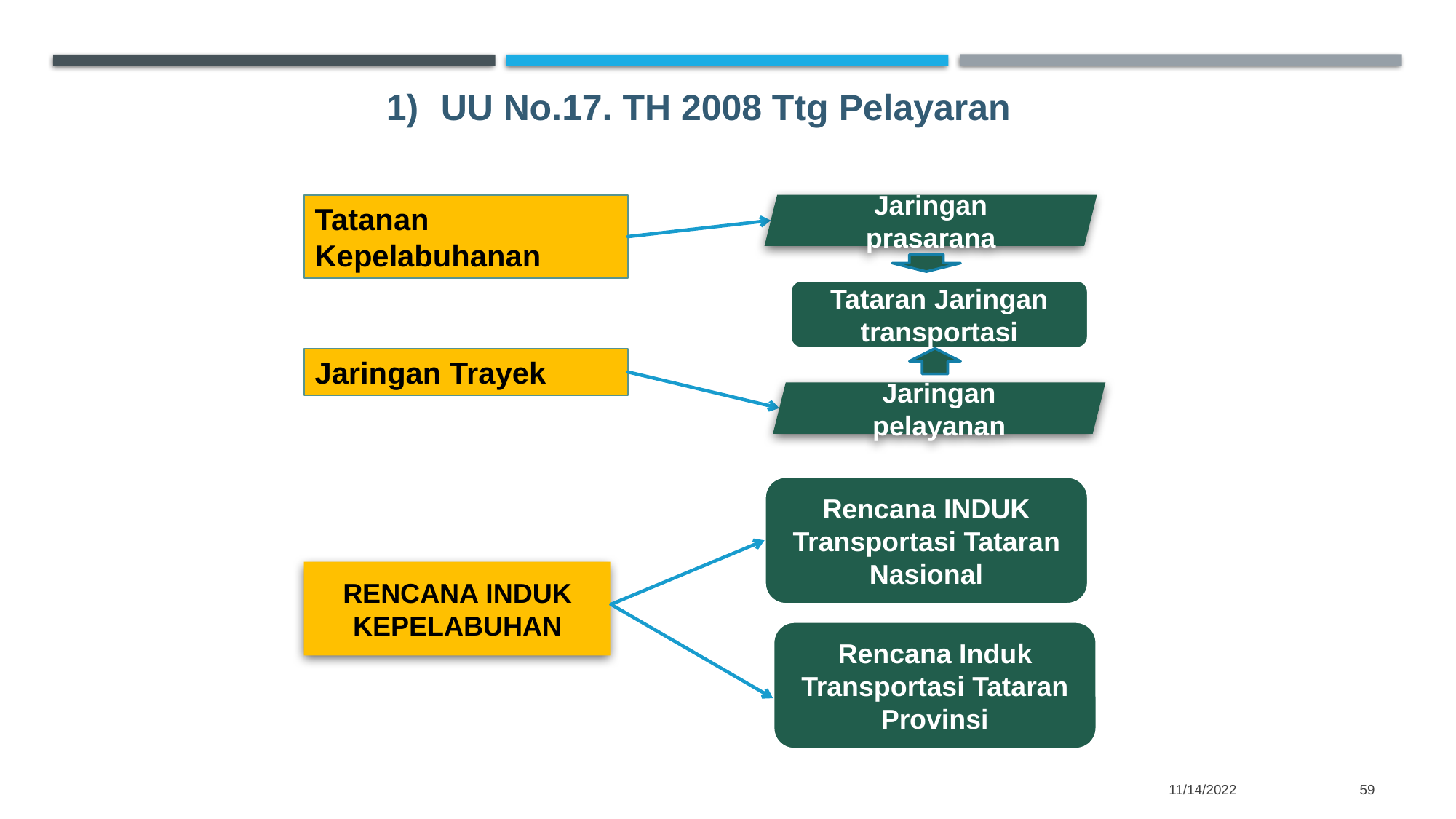

UU No.17. TH 2008 Ttg Pelayaran
Tatanan Kepelabuhanan
Jaringan prasarana

Tataran Jaringan transportasi
Jaringan Trayek

Jaringan pelayanan
Rencana INDUK Transportasi Tataran Nasional
RENCANA INDUK KEPELABUHAN
Rencana Induk Transportasi Tataran Provinsi
11/14/2022
59